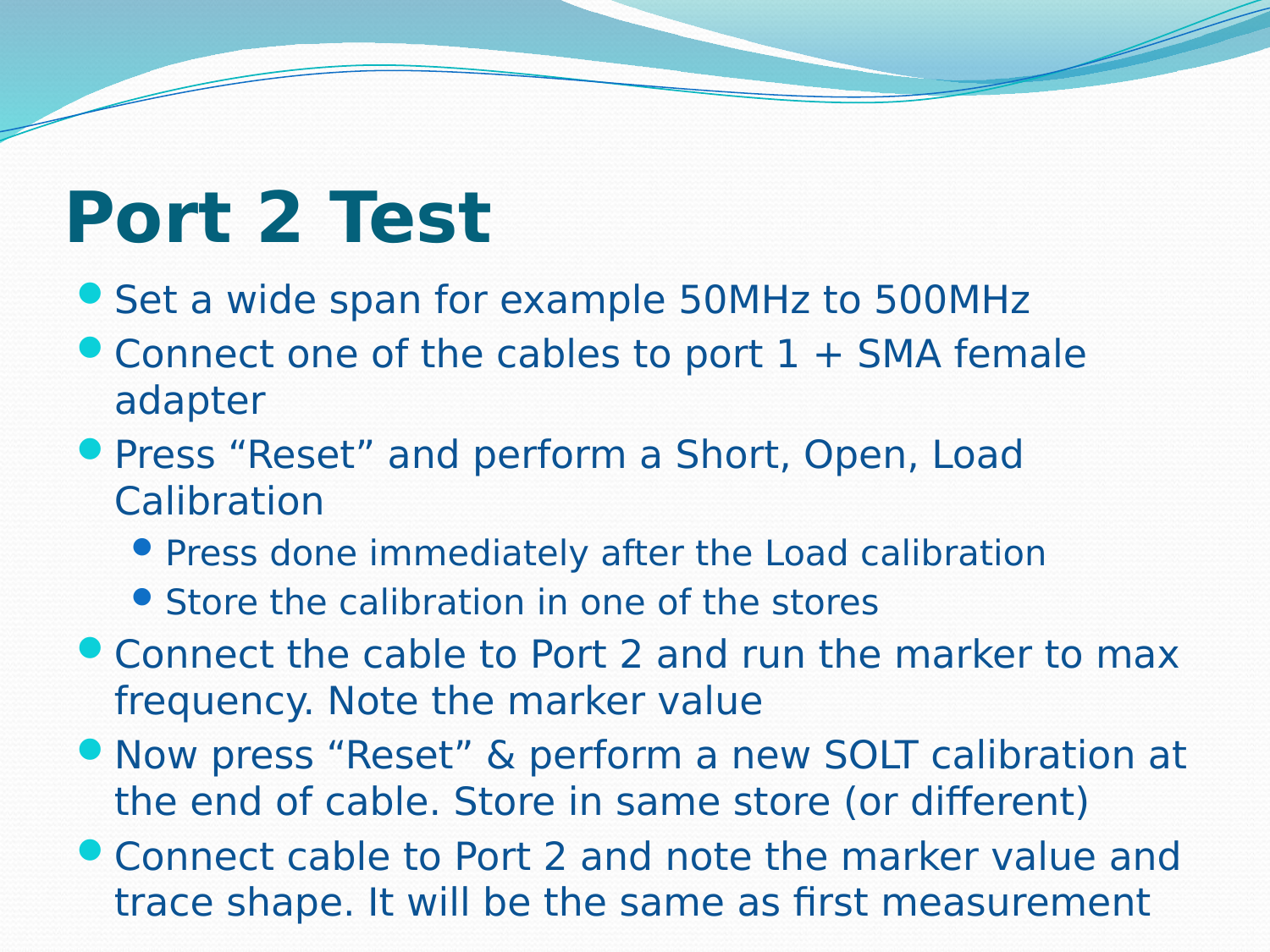

# Port 2 Test
Set a wide span for example 50MHz to 500MHz
Connect one of the cables to port 1 + SMA female adapter
Press “Reset” and perform a Short, Open, Load Calibration
Press done immediately after the Load calibration
Store the calibration in one of the stores
Connect the cable to Port 2 and run the marker to max frequency. Note the marker value
Now press “Reset” & perform a new SOLT calibration at the end of cable. Store in same store (or different)
Connect cable to Port 2 and note the marker value and trace shape. It will be the same as first measurement